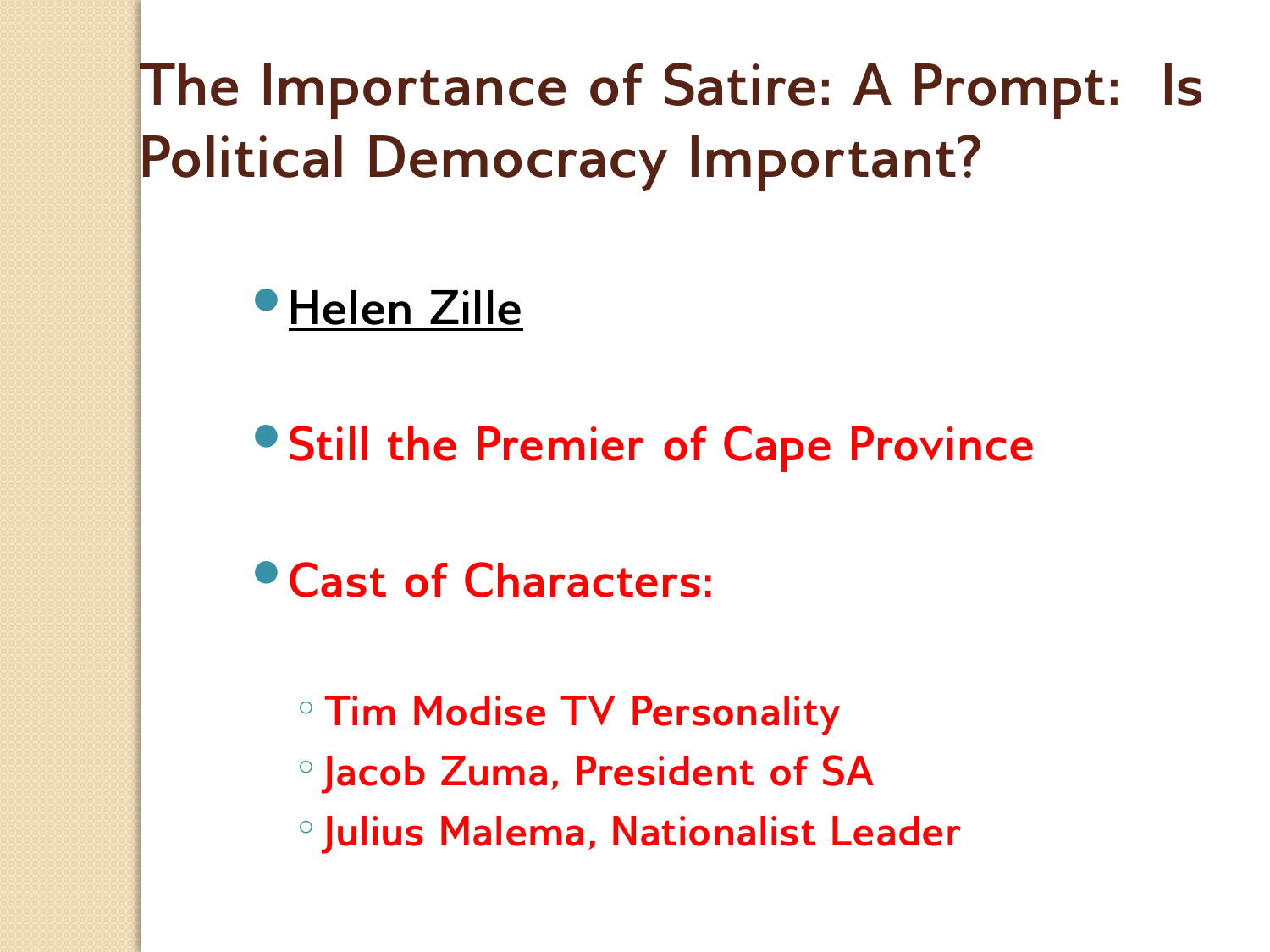

The Importance of Satire: A Prompt:  Is Political Democracy Important?

Helen Zille

Still the Premier of Cape Province

Cast of Characters:

Tim Modise TV Personality
Jacob Zuma, President of SA
Julius Malema, Nationalist Leader